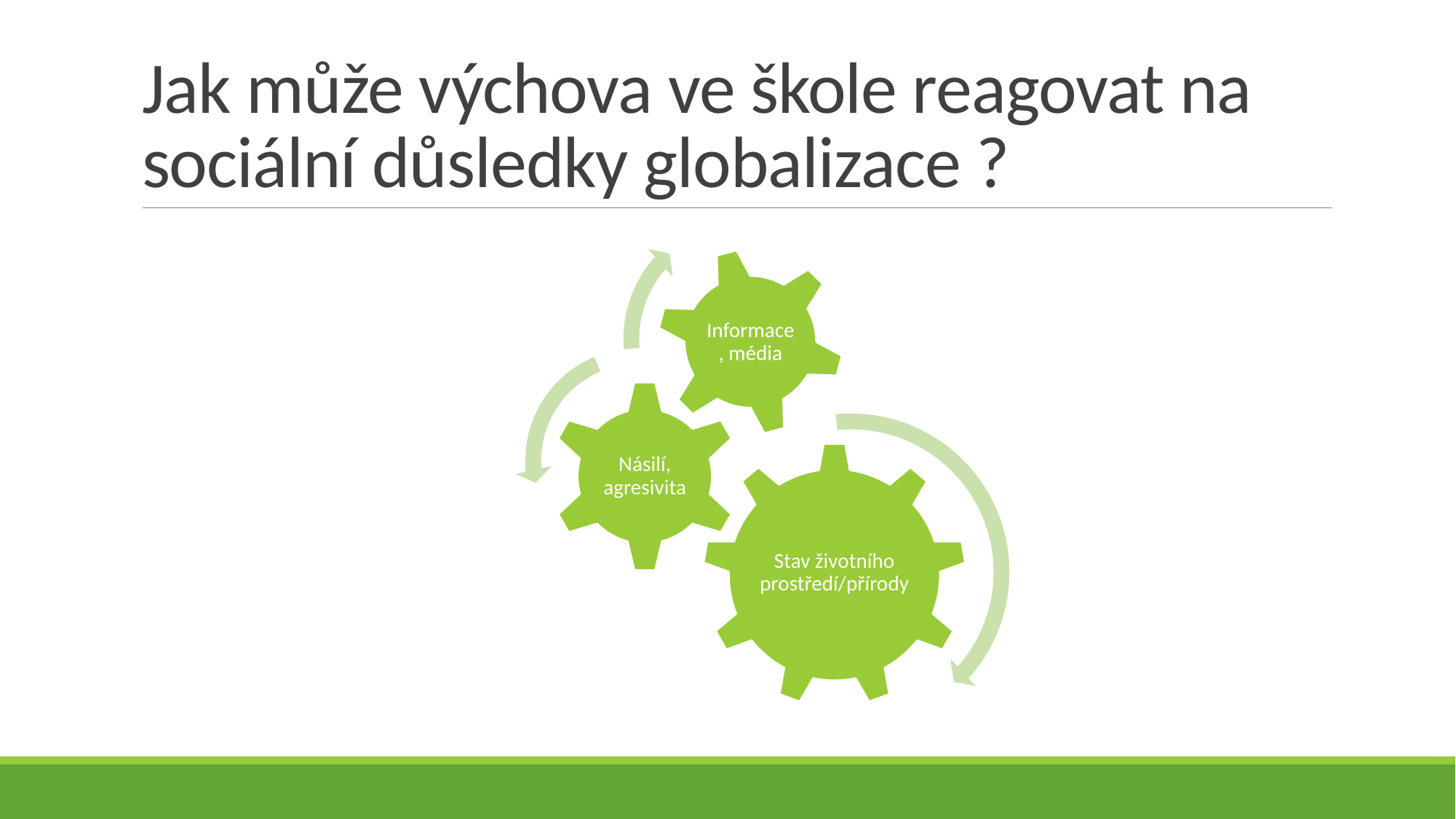

# Jak může výchova ve škole reagovat na sociální důsledky globalizace ?
Stav životního prostředí/přírody
Násilí, agresivita
Informace, média